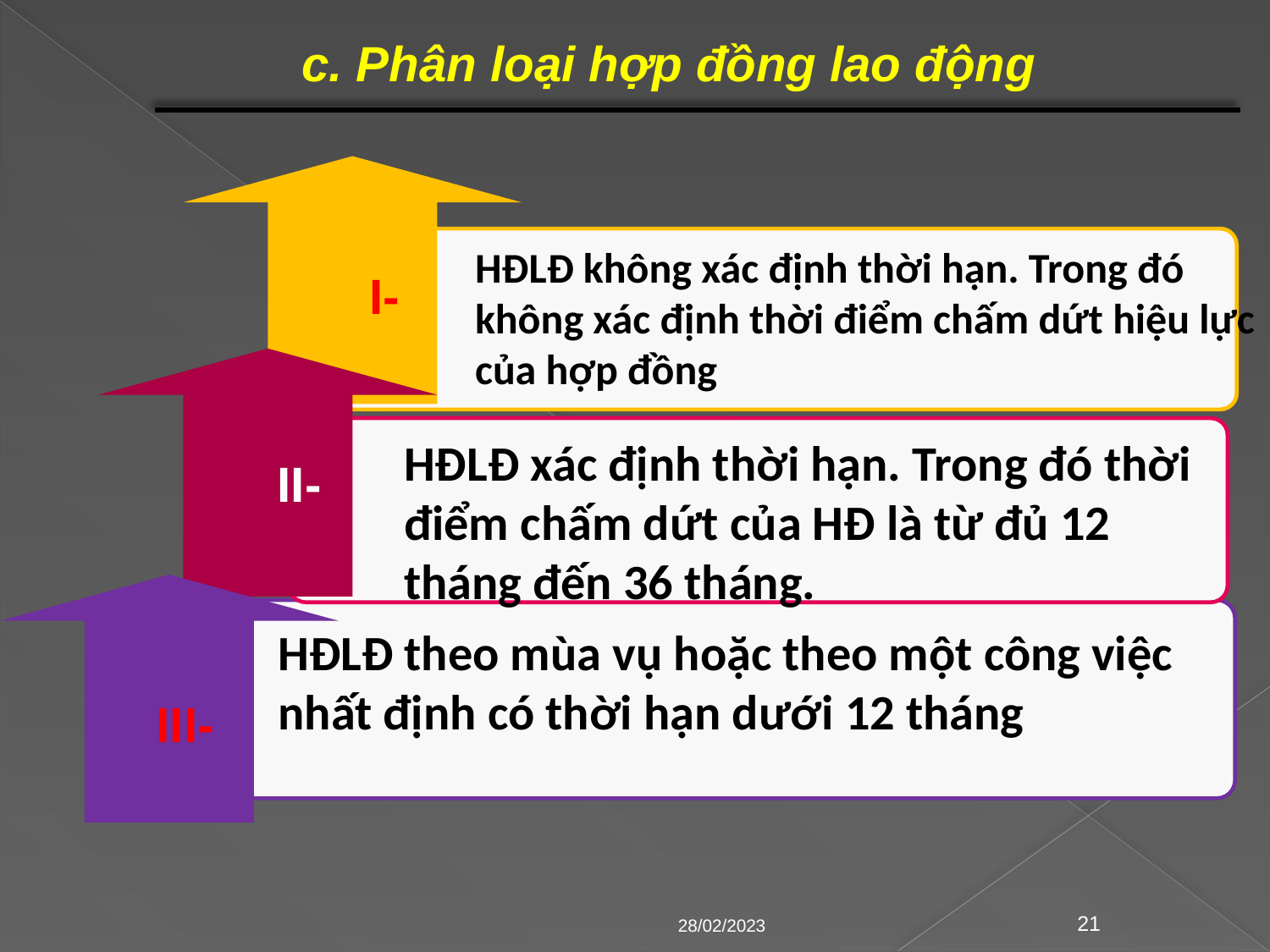

# c. Phân loại hợp đồng lao động

I-

HĐLĐ không xác định thời hạn. Trong đó không xác định thời điểm chấm dứt hiệu lực của hợp đồng

II-

HĐLĐ xác định thời hạn. Trong đó thời điểm chấm dứt của HĐ là từ đủ 12 tháng đến 36 tháng.

III-

HĐLĐ theo mùa vụ hoặc theo một công việc nhất định có thời hạn dưới 12 tháng
28/02/2023
21